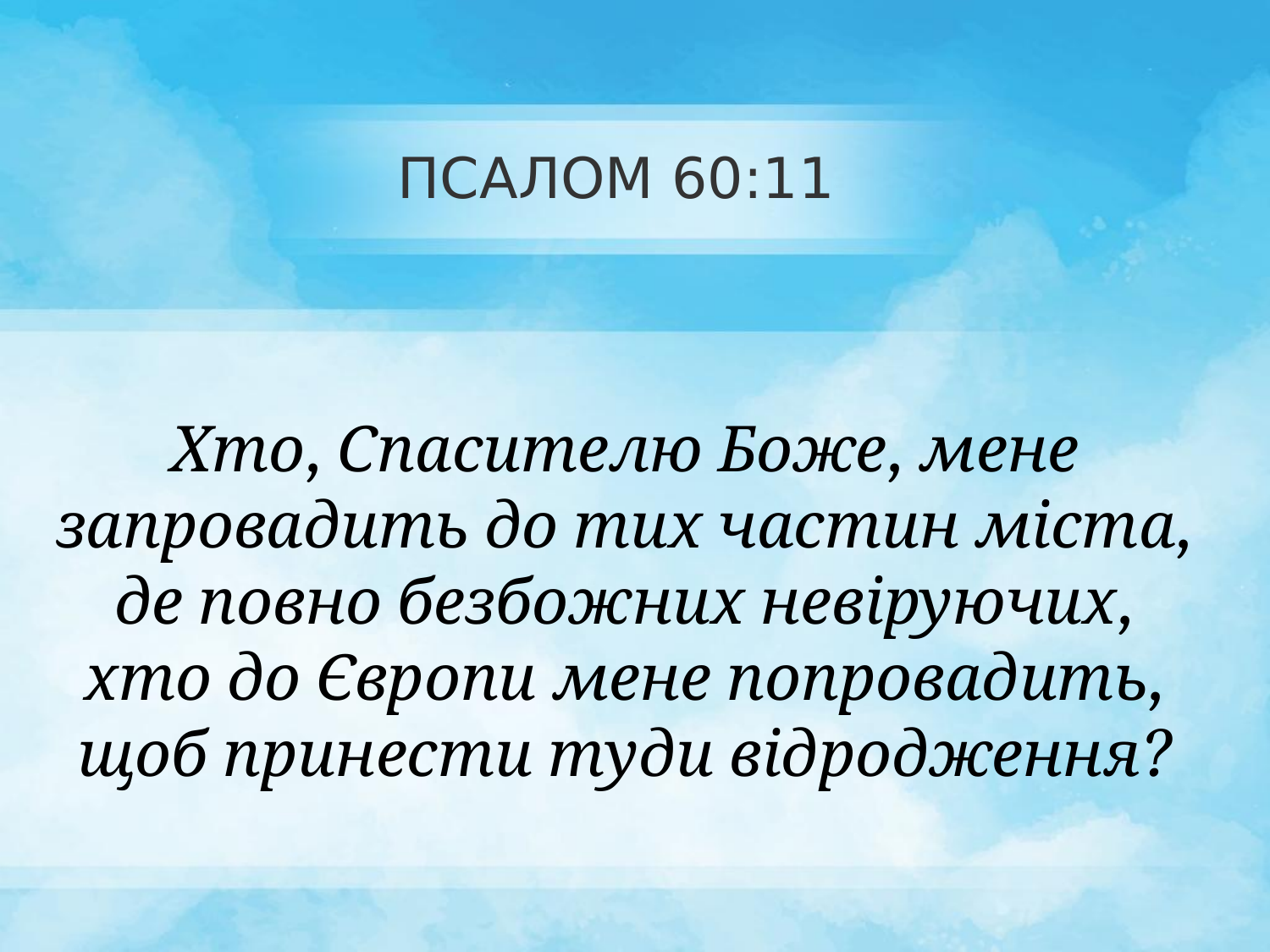

# ПСАЛОМ 60:11

Хто, Спасителю Боже, мене запровадить до тих частин міста, де повно безбожних невіруючих, хто до Європи мене попровадить,
 щоб принести туди відродження?